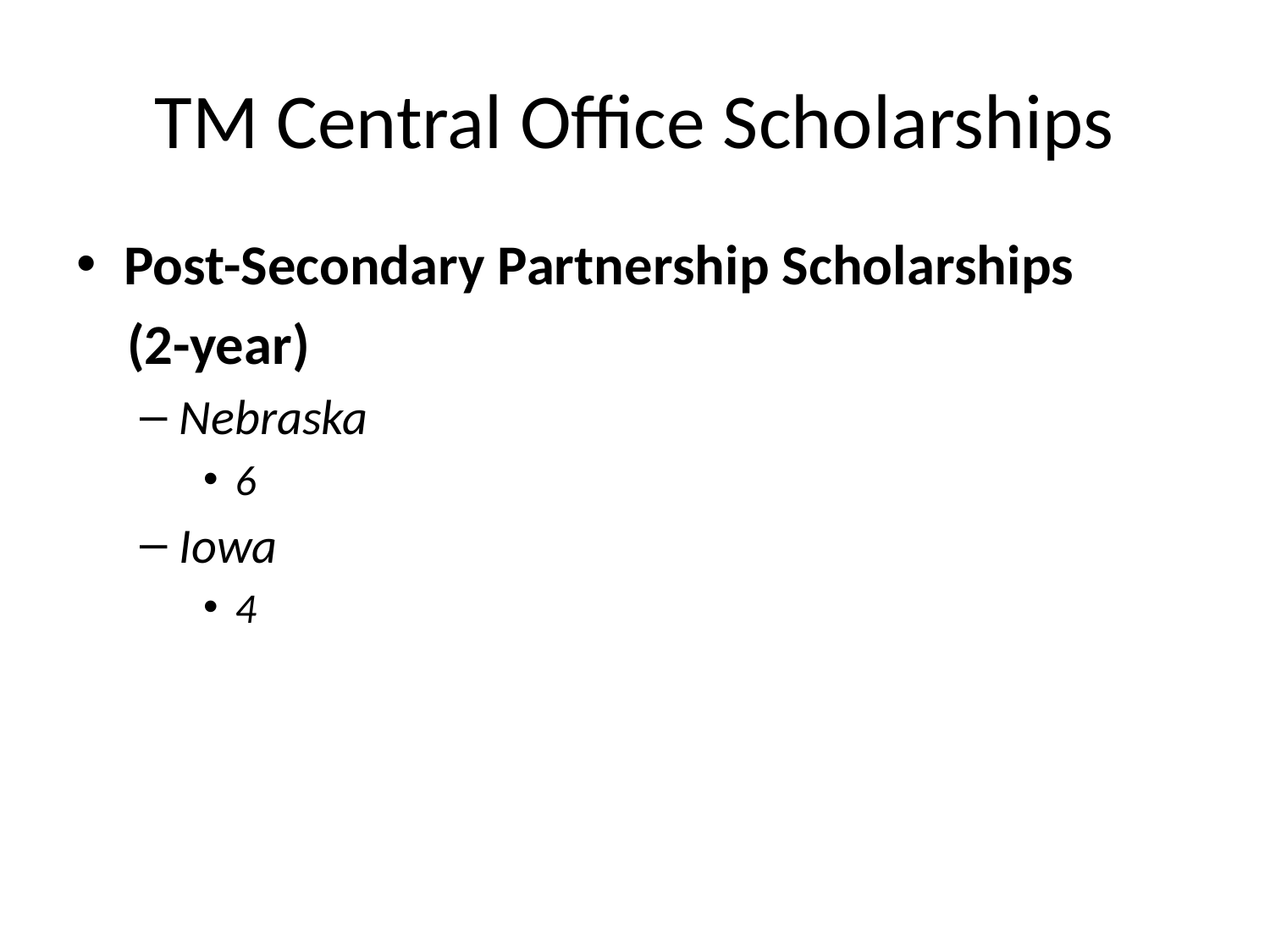

# TM Central Office Scholarships
Post-Secondary Partnership Scholarships
    (2-year)
Nebraska
6
Iowa
4